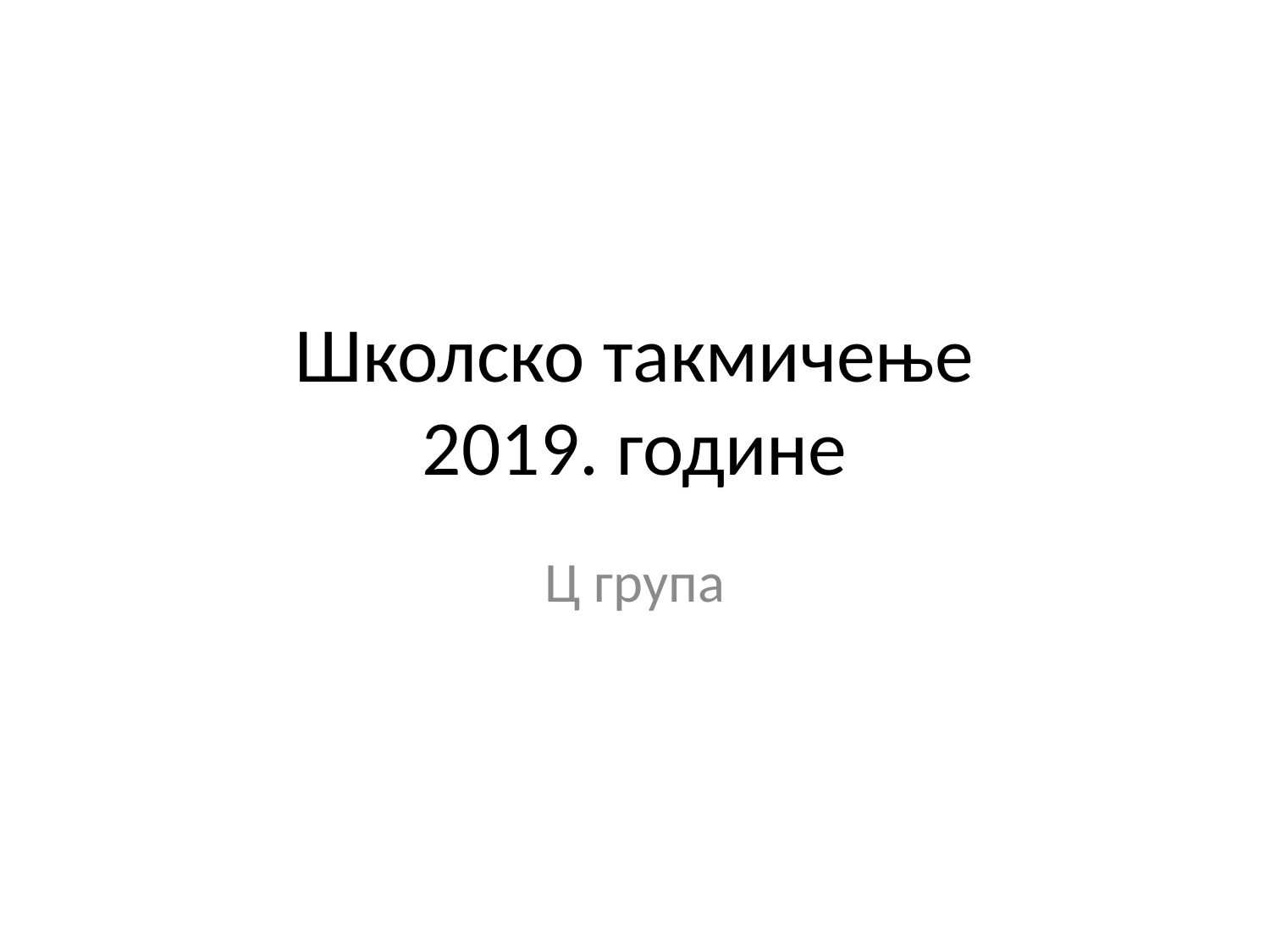

# Школско такмичење 2019. године
Ц група